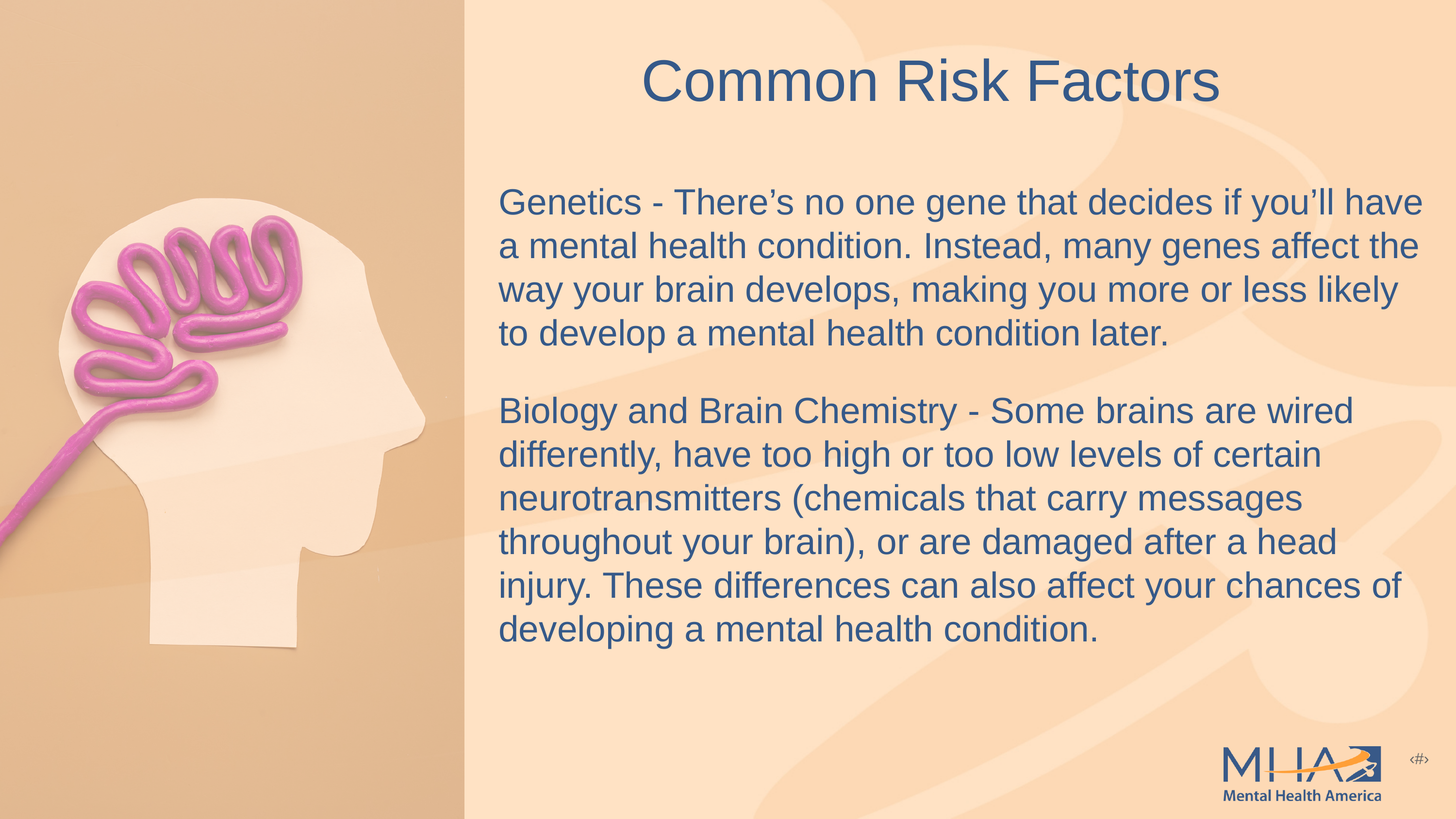

Common Risk Factors
Genetics - There’s no one gene that decides if you’ll have a mental health condition. Instead, many genes affect the way your brain develops, making you more or less likely to develop a mental health condition later.

Biology and Brain Chemistry - Some brains are wired differently, have too high or too low levels of certain neurotransmitters (chemicals that carry messages throughout your brain), or are damaged after a head injury. These differences can also affect your chances of developing a mental health condition.

‹#›